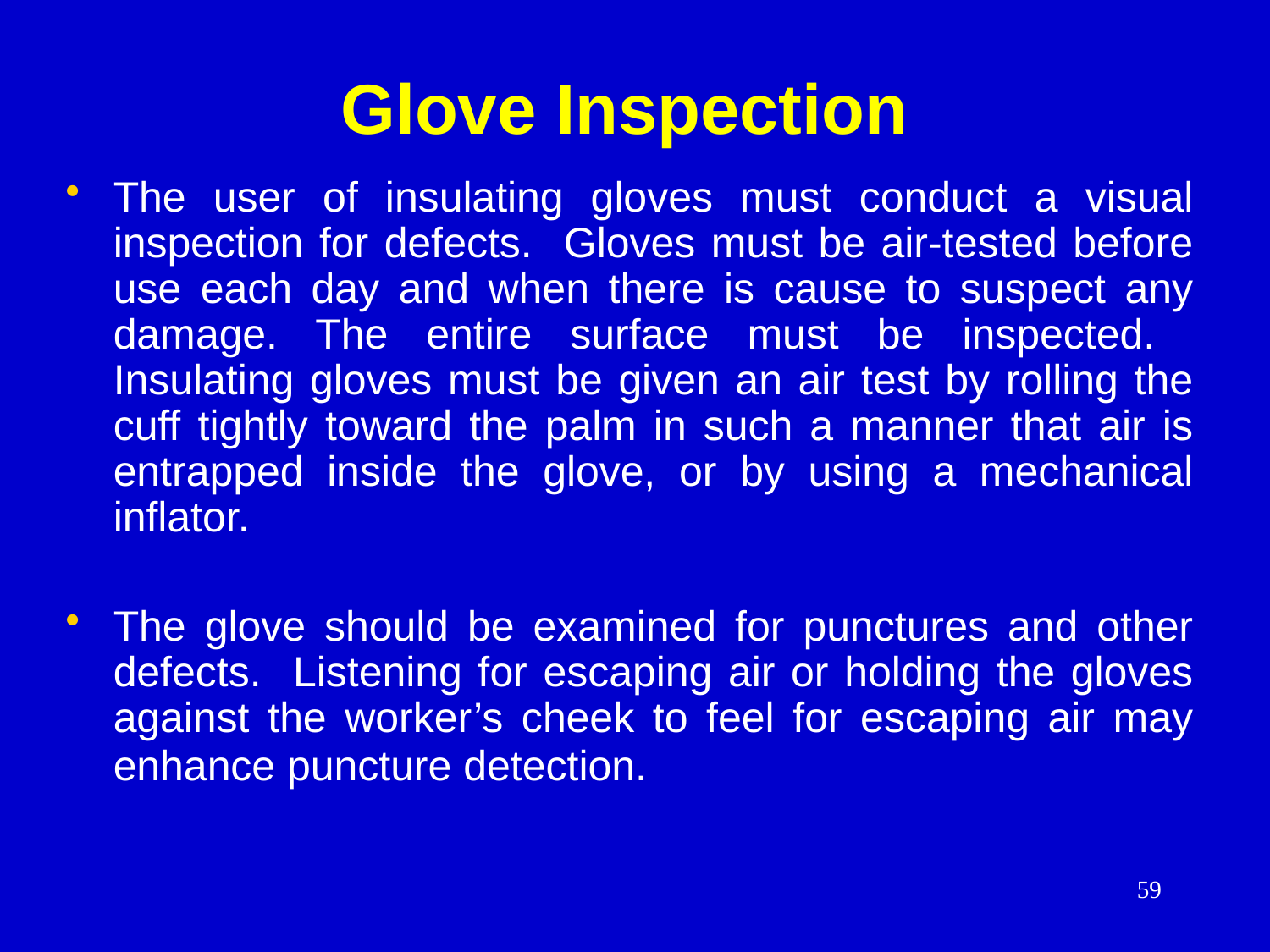

# Glove Inspection
The user of insulating gloves must conduct a visual inspection for defects.  Gloves must be air-tested before use each day and when there is cause to suspect any damage. The entire surface must be inspected.  Insulating gloves must be given an air test by rolling the cuff tightly toward the palm in such a manner that air is entrapped inside the glove, or by using a mechanical inflator.

The glove should be examined for punctures and other defects.  Listening for escaping air or holding the gloves against the worker’s cheek to feel for escaping air may enhance puncture detection.
59